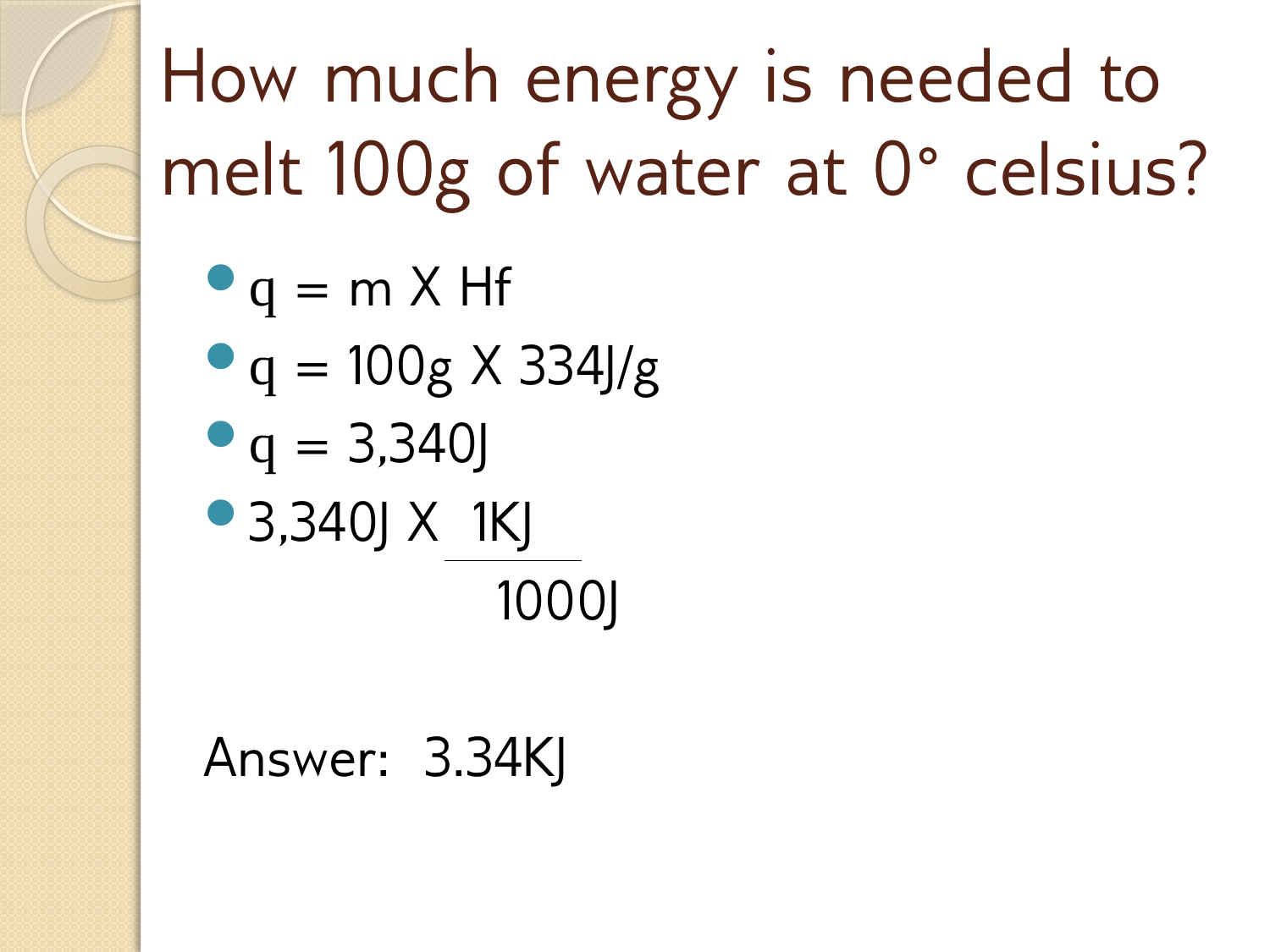

# How much energy is needed to melt 100g of water at 0° celsius?
q = m X Hf
q = 100g X 334J/g
q = 3,340J
3,340J X  1KJ
   		1000J

Answer:  3.34KJ